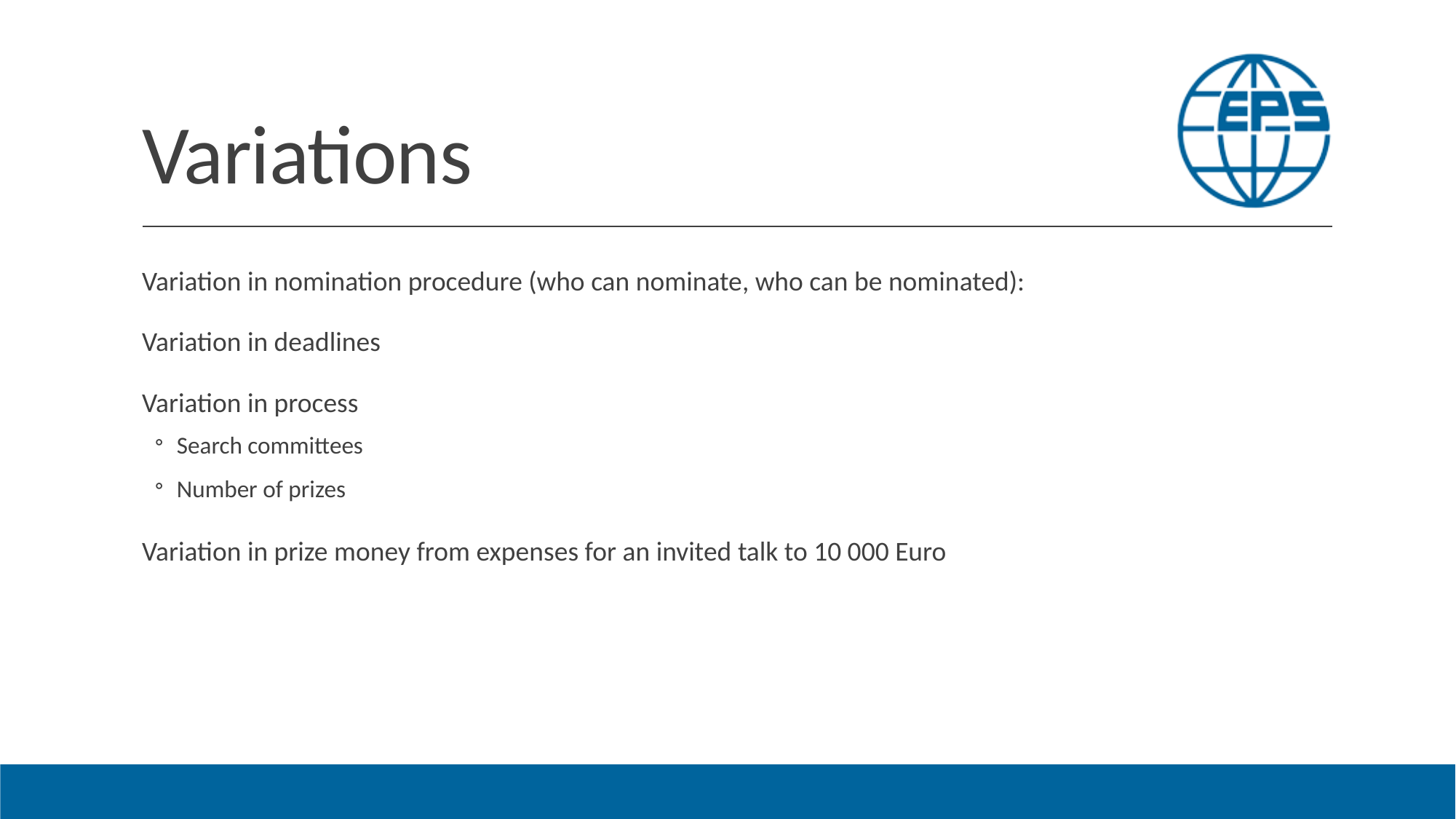

# Variations
Variation in nomination procedure (who can nominate, who can be nominated):
Variation in deadlines
Variation in process
Search committees
Number of prizes
Variation in prize money from expenses for an invited talk to 10 000 Euro